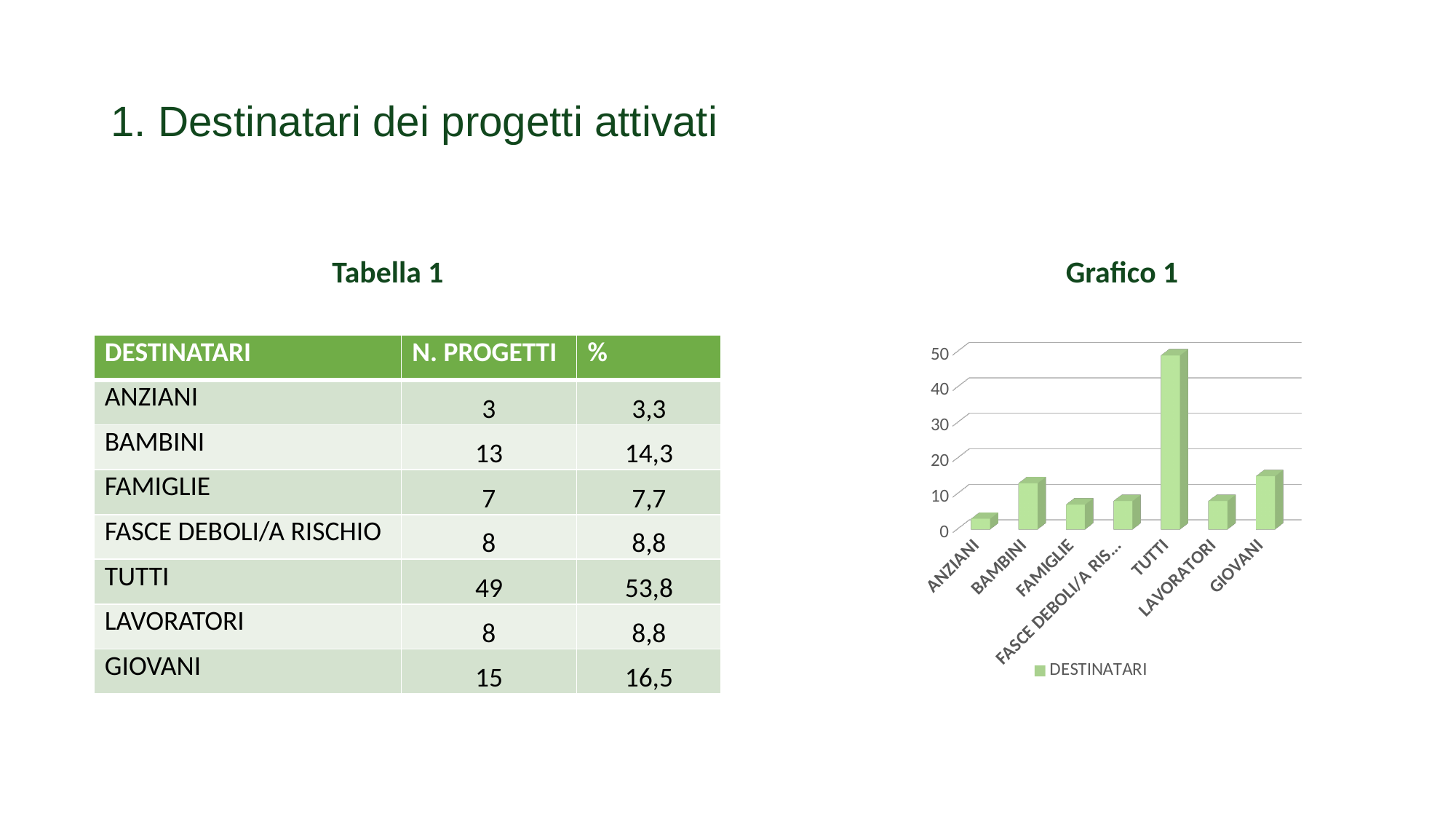

# 1. Destinatari dei progetti attivati

                                Tabella 1                                                                                          Grafico 1

[unsupported chart]

| DESTINATARI | N. PROGETTI | % |
| --- | --- | --- |
| ANZIANI | 3 | 3,3 |
| BAMBINI | 13 | 14,3 |
| FAMIGLIE | 7 | 7,7 |
| FASCE DEBOLI/A RISCHIO | 8 | 8,8 |
| TUTTI | 49 | 53,8 |
| LAVORATORI | 8 | 8,8 |
| GIOVANI | 15 | 16,5 |

### Chart

| Category |
|---|